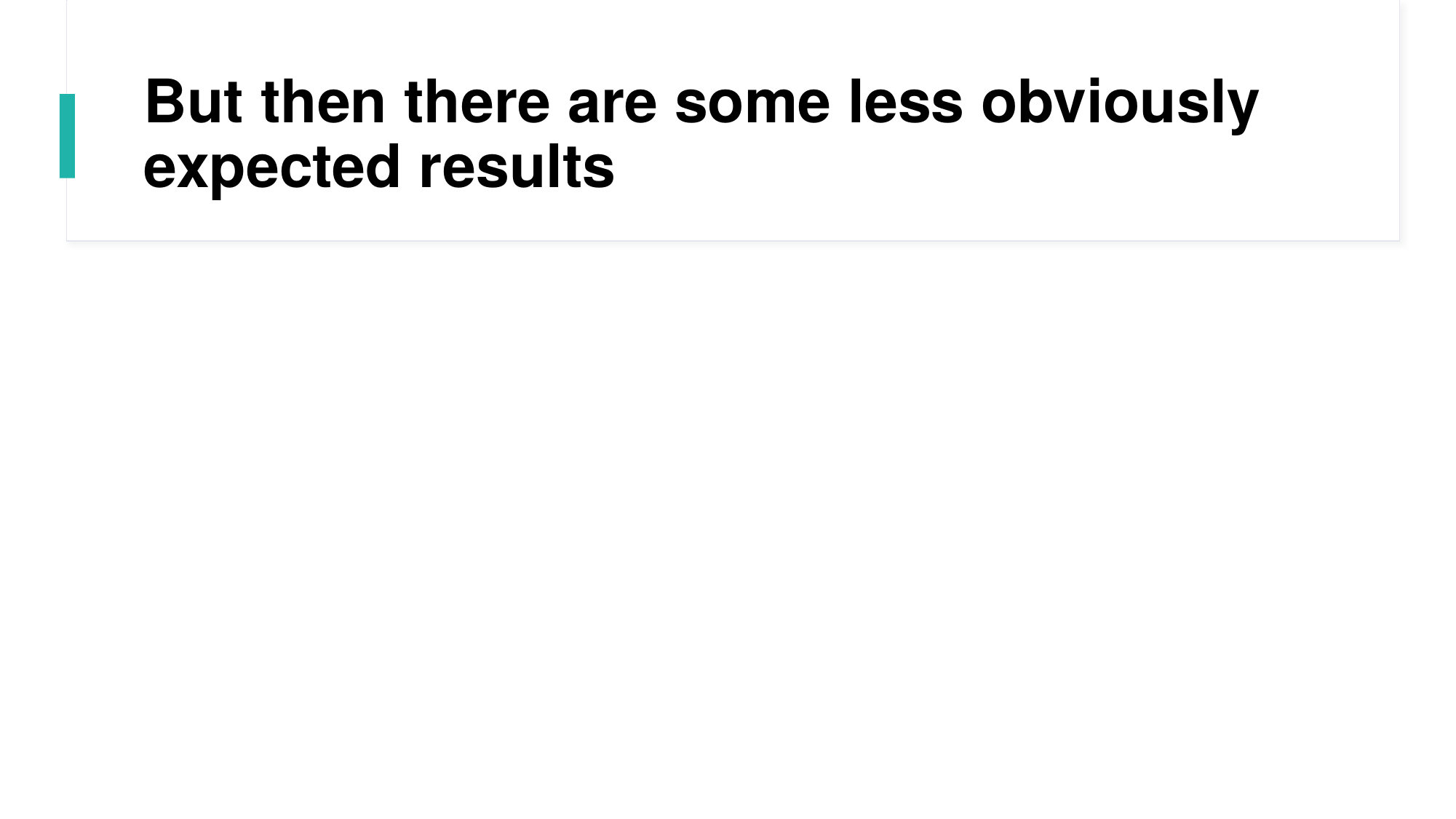

# But then there are some less obviously expected results